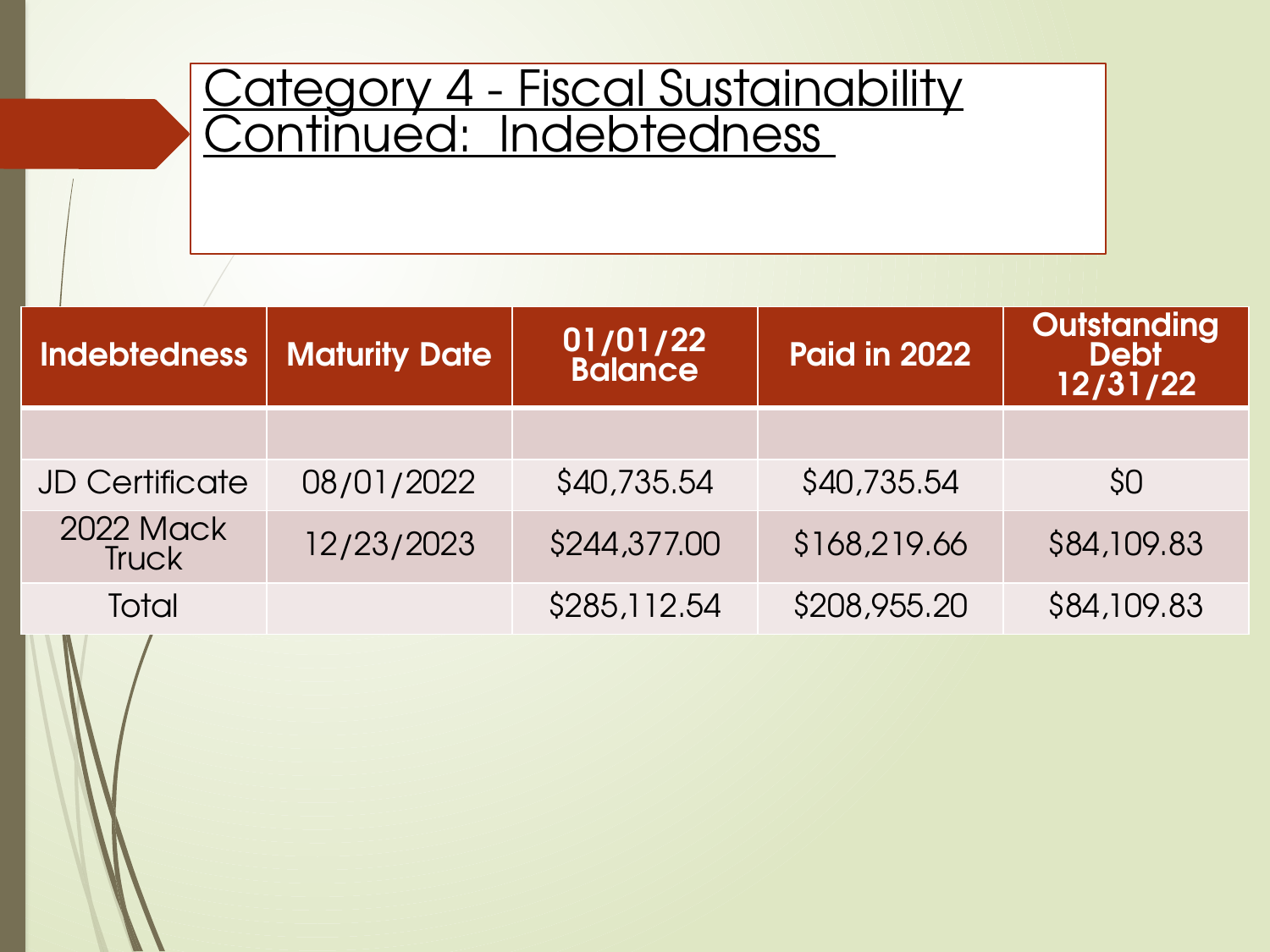

# Category 4 - Fiscal Sustainability Continued:  Indebtedness
| Indebtedness | Maturity Date | 01/01/22 Balance | Paid in 2022 | Outstanding Debt 12/31/22 |
| --- | --- | --- | --- | --- |
|  |  |  |  |  |
| JD Certificate | 08/01/2022 | $40,735.54 | $40,735.54 | $0 |
| 2022 Mack Truck | 12/23/2023 | $244,377.00 | $168,219.66 | $84,109.83 |
| Total |  | $285,112.54 | $208,955.20 | $84,109.83 |